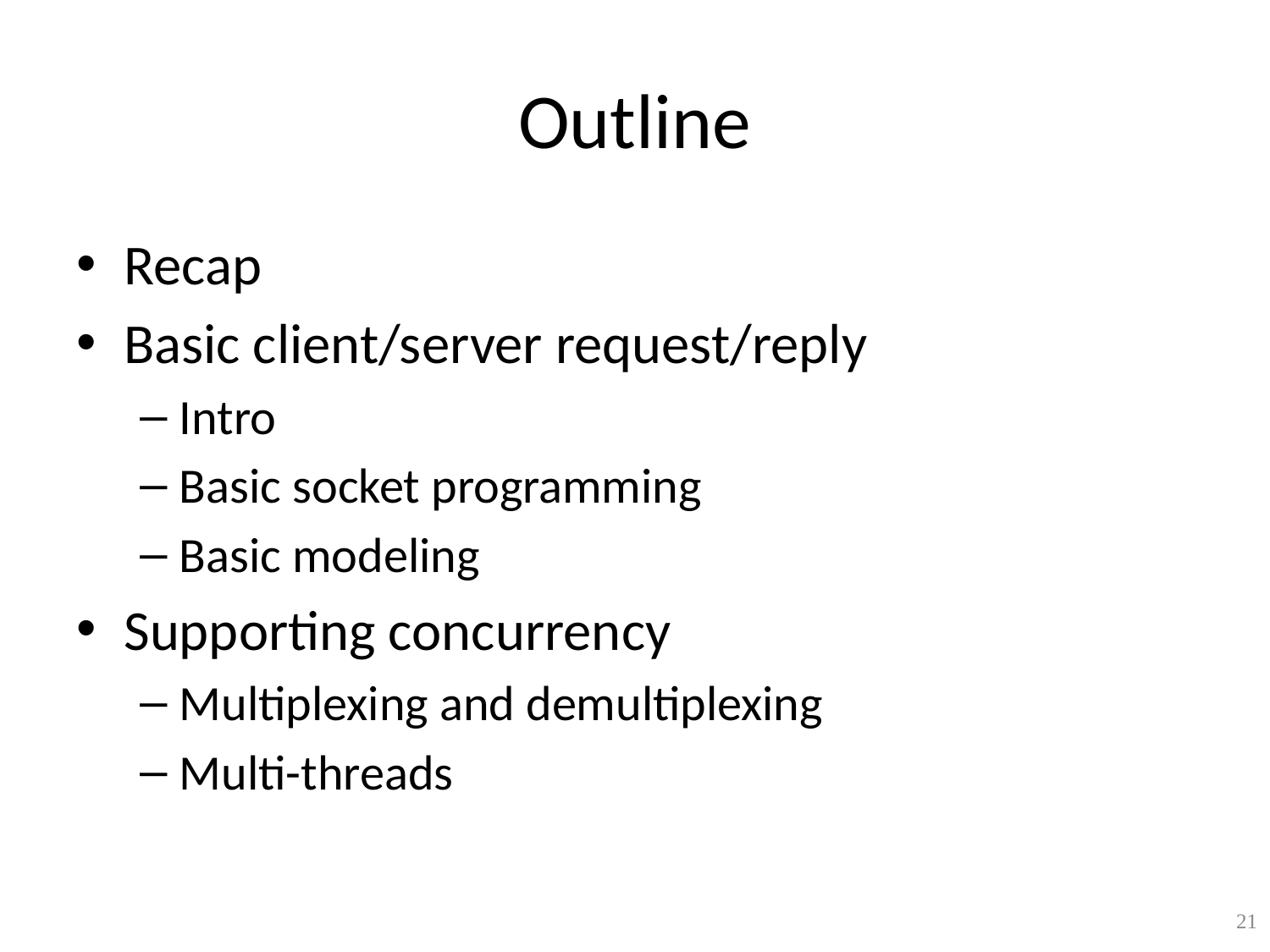

# Outline
Recap
Basic client/server request/reply
Intro
Basic socket programming
Basic modeling
Supporting concurrency
Multiplexing and demultiplexing
Multi-threads
21